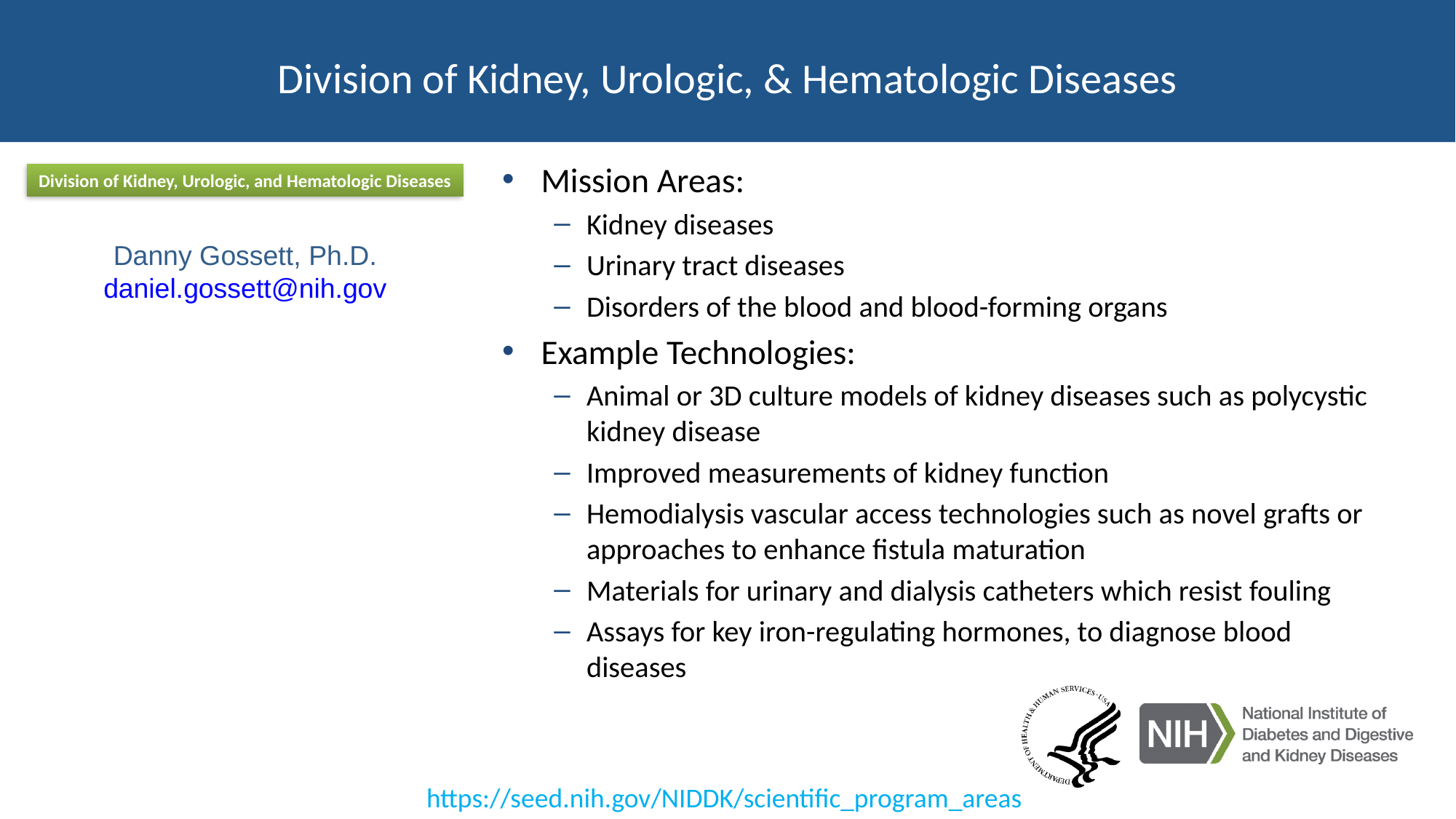

# Division of Kidney, Urologic, & Hematologic Diseases
Division of Kidney, Urologic, and Hematologic Diseases
Mission Areas:
Kidney diseases
Urinary tract diseases
Disorders of the blood and blood-forming organs
Example Technologies:
Animal or 3D culture models of kidney diseases such as polycystic kidney disease
Improved measurements of kidney function
Hemodialysis vascular access technologies such as novel grafts or approaches to enhance fistula maturation
Materials for urinary and dialysis catheters which resist fouling
Assays for key iron-regulating hormones, to diagnose blood diseases

Danny Gossett, Ph.D.
daniel.gossett@nih.gov
https://seed.nih.gov/NIDDK/scientific_program_areas